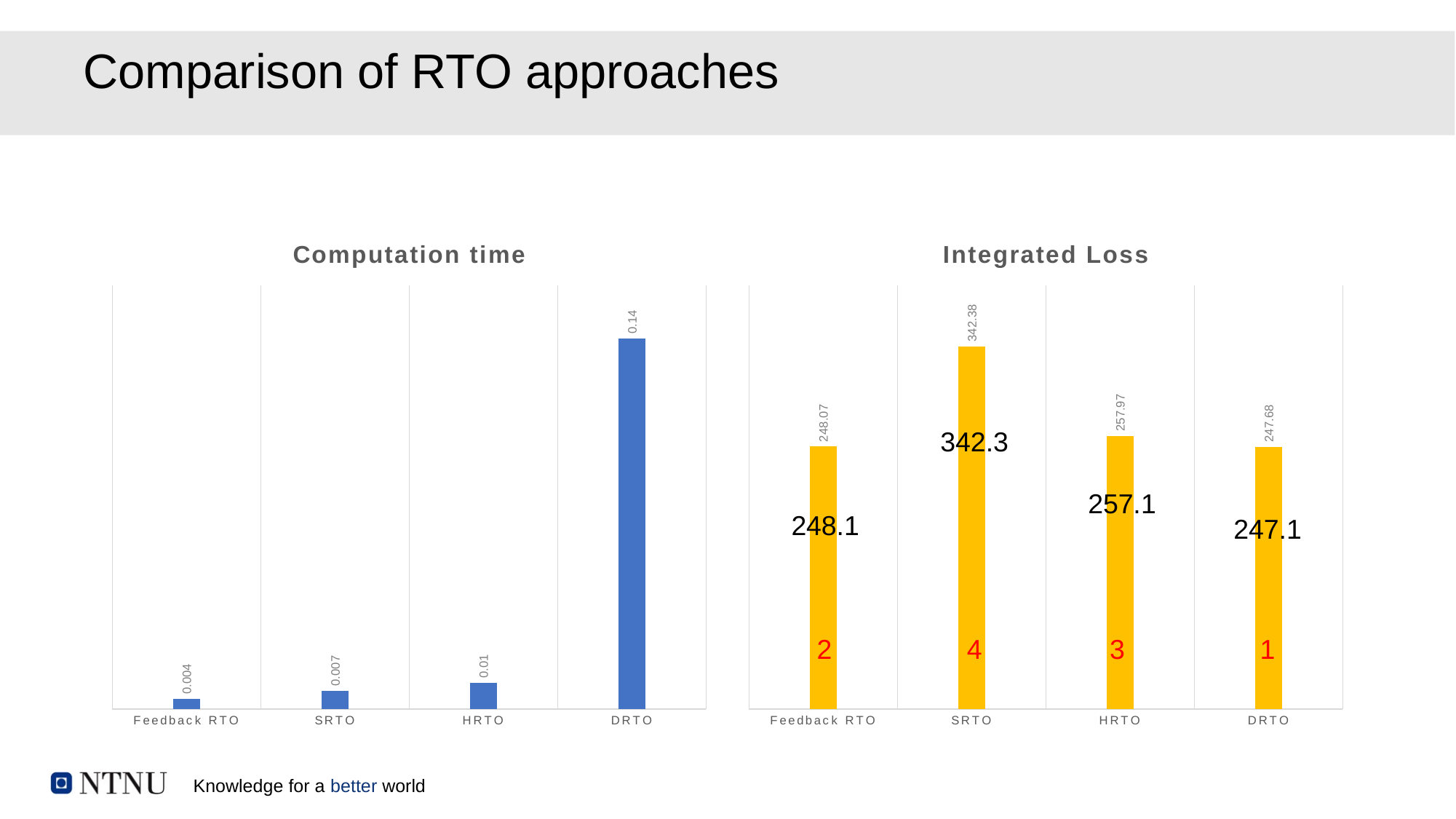

Comparison of RTO approaches

### Chart: Computation time

| Category |  |
|---|---|
| Feedback RTO | 0.004 |
| SRTO | 0.007 |
| HRTO | 0.01 |
| DRTO | 0.14 |

### Chart: Integrated Loss

| Category |  |
|---|---|
| Feedback RTO | 248.07 |
| SRTO | 342.38 |
| HRTO | 257.97 |
| DRTO | 247.68 |
342.3
257.1
248.1
247.1
2
3
1
4